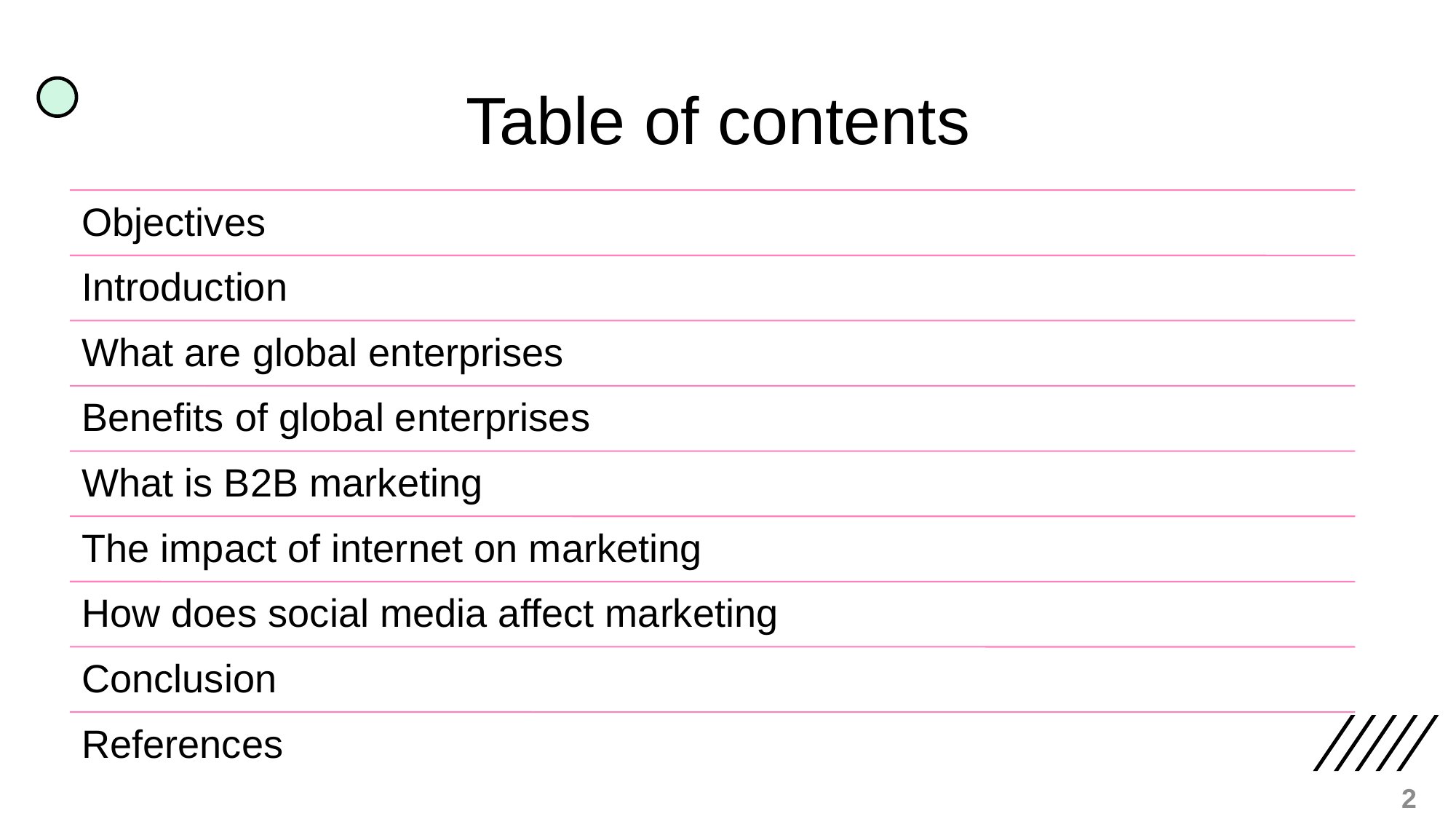

# Table of contents
Objectives
Introduction
What are global enterprises
Benefits of global enterprises
What is B2B marketing
The impact of internet on marketing
How does social media affect marketing
Conclusion
References
2